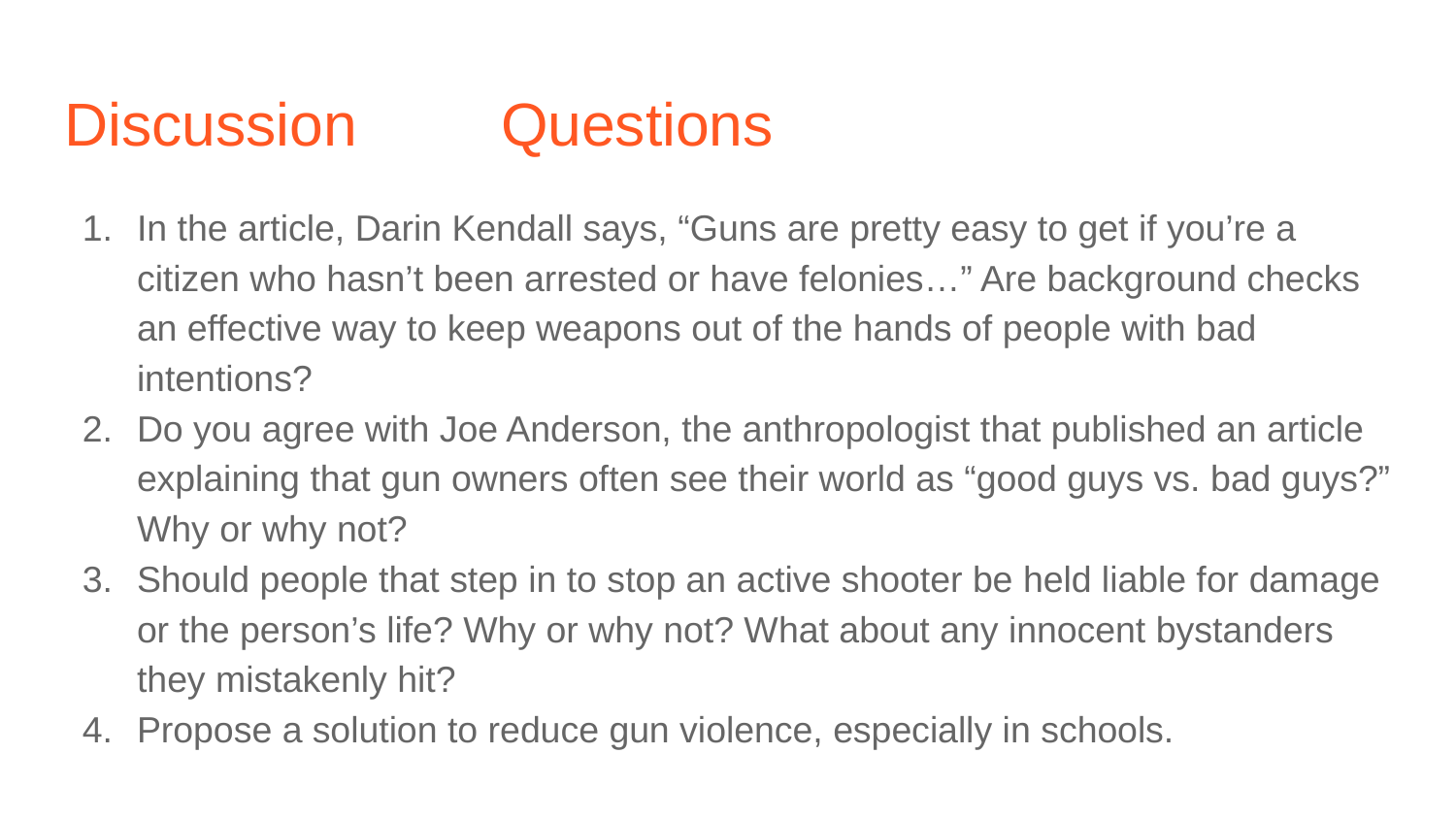

# Discussion 	Questions
In the article, Darin Kendall says, “Guns are pretty easy to get if you’re a citizen who hasn’t been arrested or have felonies…” Are background checks an effective way to keep weapons out of the hands of people with bad intentions?
Do you agree with Joe Anderson, the anthropologist that published an article explaining that gun owners often see their world as “good guys vs. bad guys?” Why or why not?
Should people that step in to stop an active shooter be held liable for damage or the person’s life? Why or why not? What about any innocent bystanders they mistakenly hit?
Propose a solution to reduce gun violence, especially in schools.